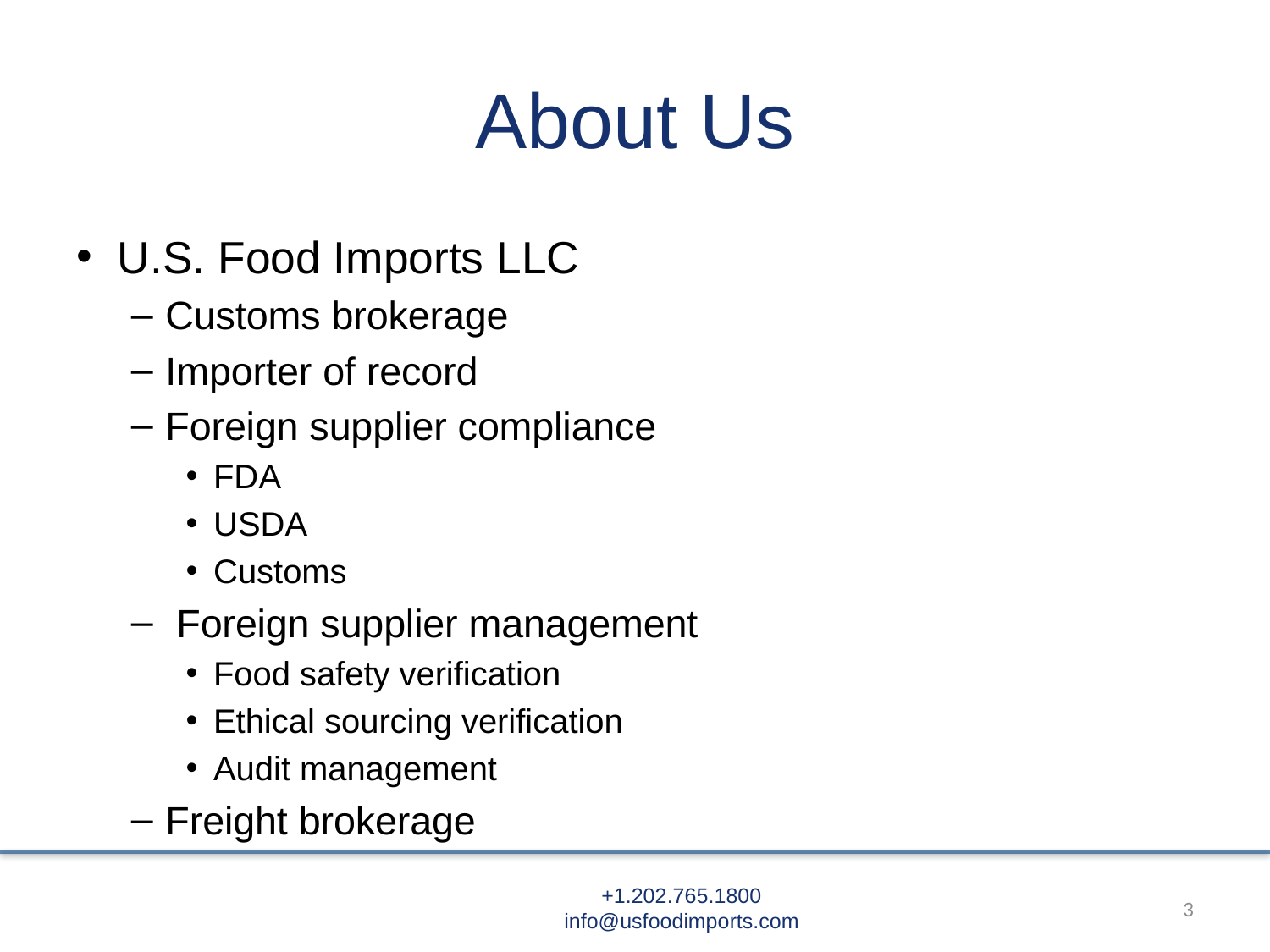

# About Us
U.S. Food Imports LLC
Customs brokerage
Importer of record
Foreign supplier compliance
FDA
USDA
Customs
 Foreign supplier management
Food safety verification
Ethical sourcing verification
Audit management
Freight brokerage

3